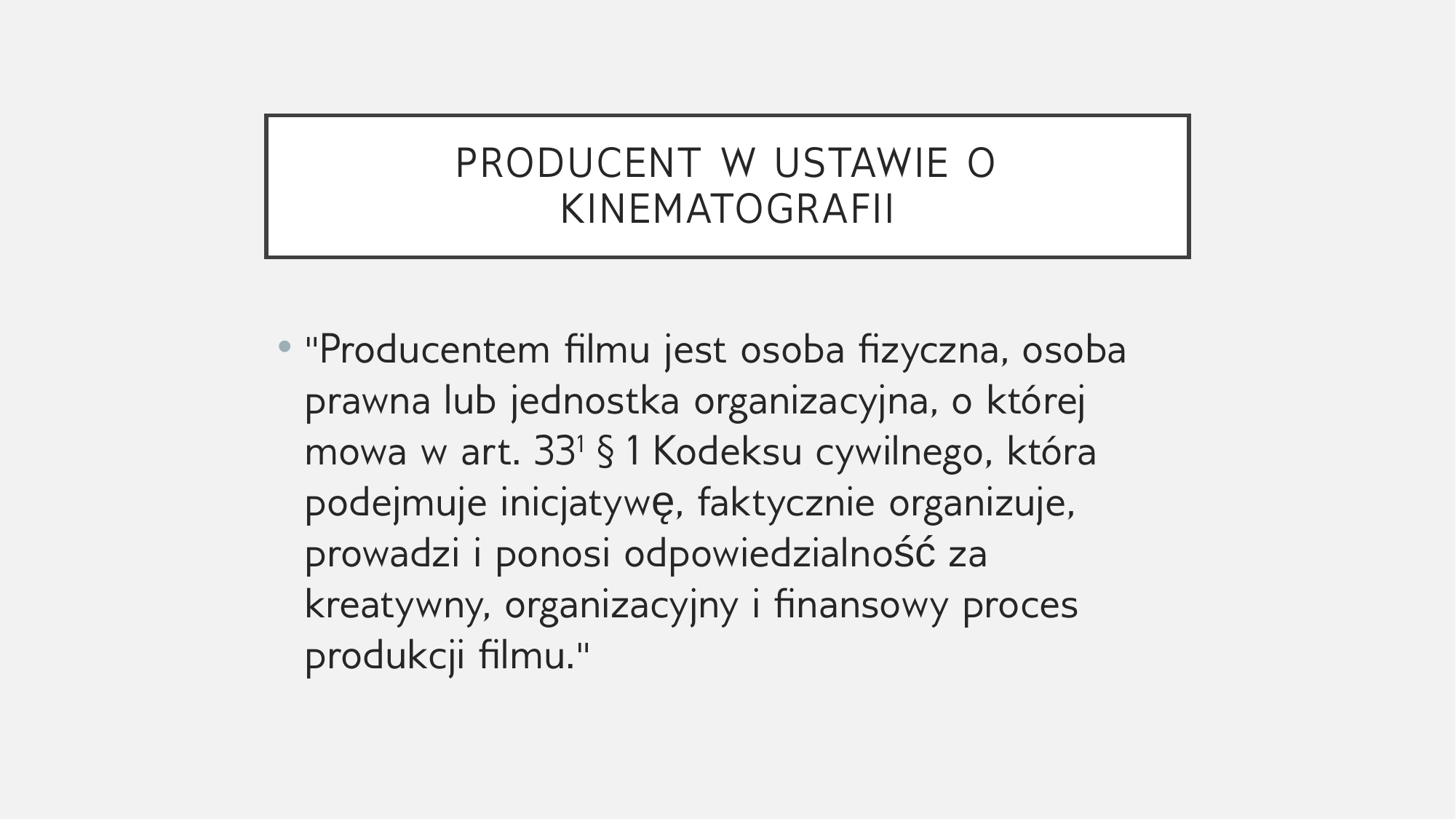

# Producent w ustawie o kinematografii
"Producentem filmu jest osoba fizyczna, osoba prawna lub jednostka organizacyjna, o której mowa w art. 331 § 1 Kodeksu cywilnego, która podejmuje inicjatywę, faktycznie organizuje, prowadzi i ponosi odpowiedzialność za kreatywny, organizacyjny i finansowy proces produkcji filmu."